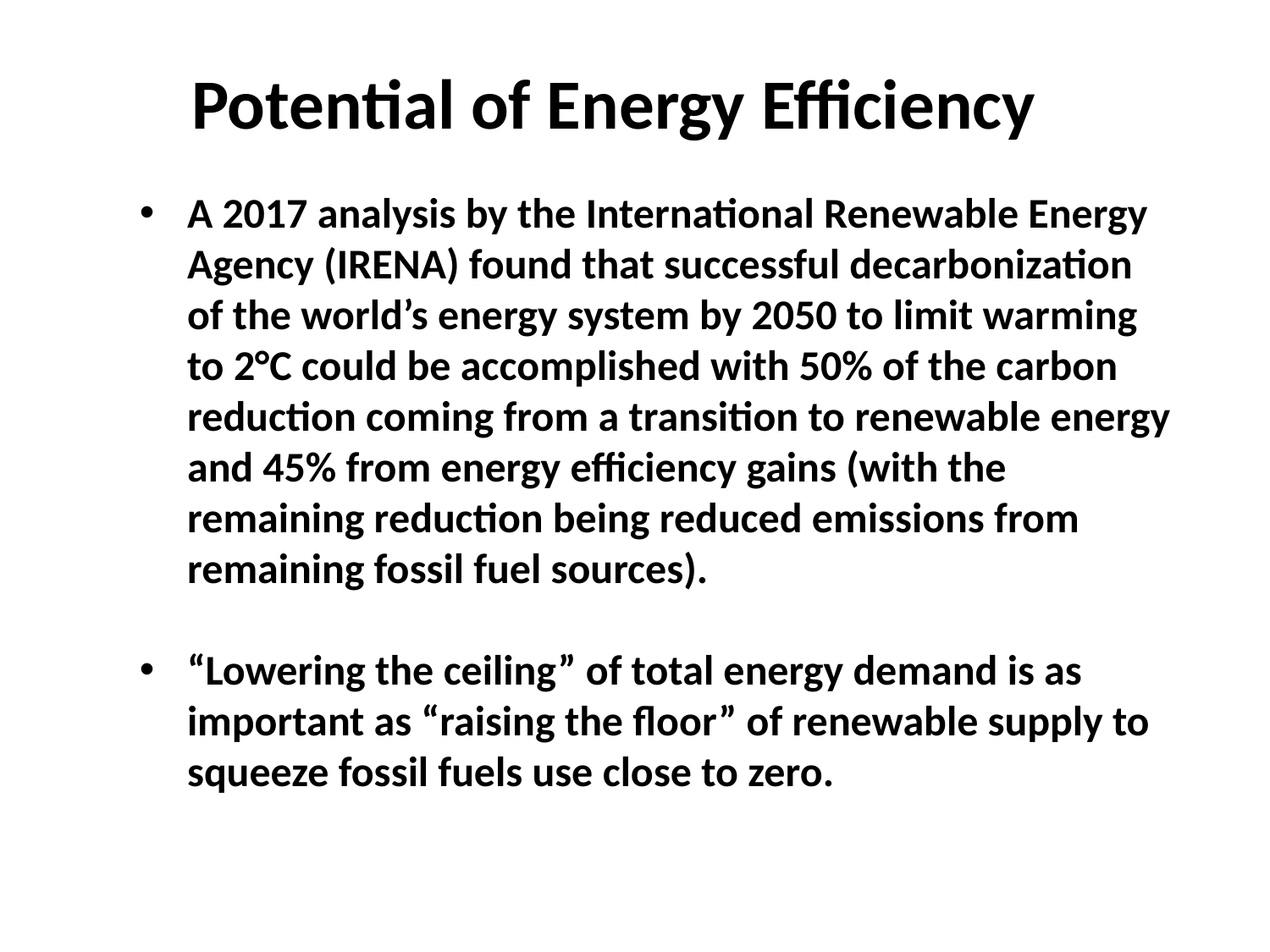

# Potential of Energy Efficiency
A 2017 analysis by the International Renewable Energy Agency (IRENA) found that successful decarbonization of the world’s energy system by 2050 to limit warming to 2°C could be accomplished with 50% of the carbon reduction coming from a transition to renewable energy and 45% from energy efficiency gains (with the remaining reduction being reduced emissions from remaining fossil fuel sources).

“Lowering the ceiling” of total energy demand is as important as “raising the floor” of renewable supply to squeeze fossil fuels use close to zero.